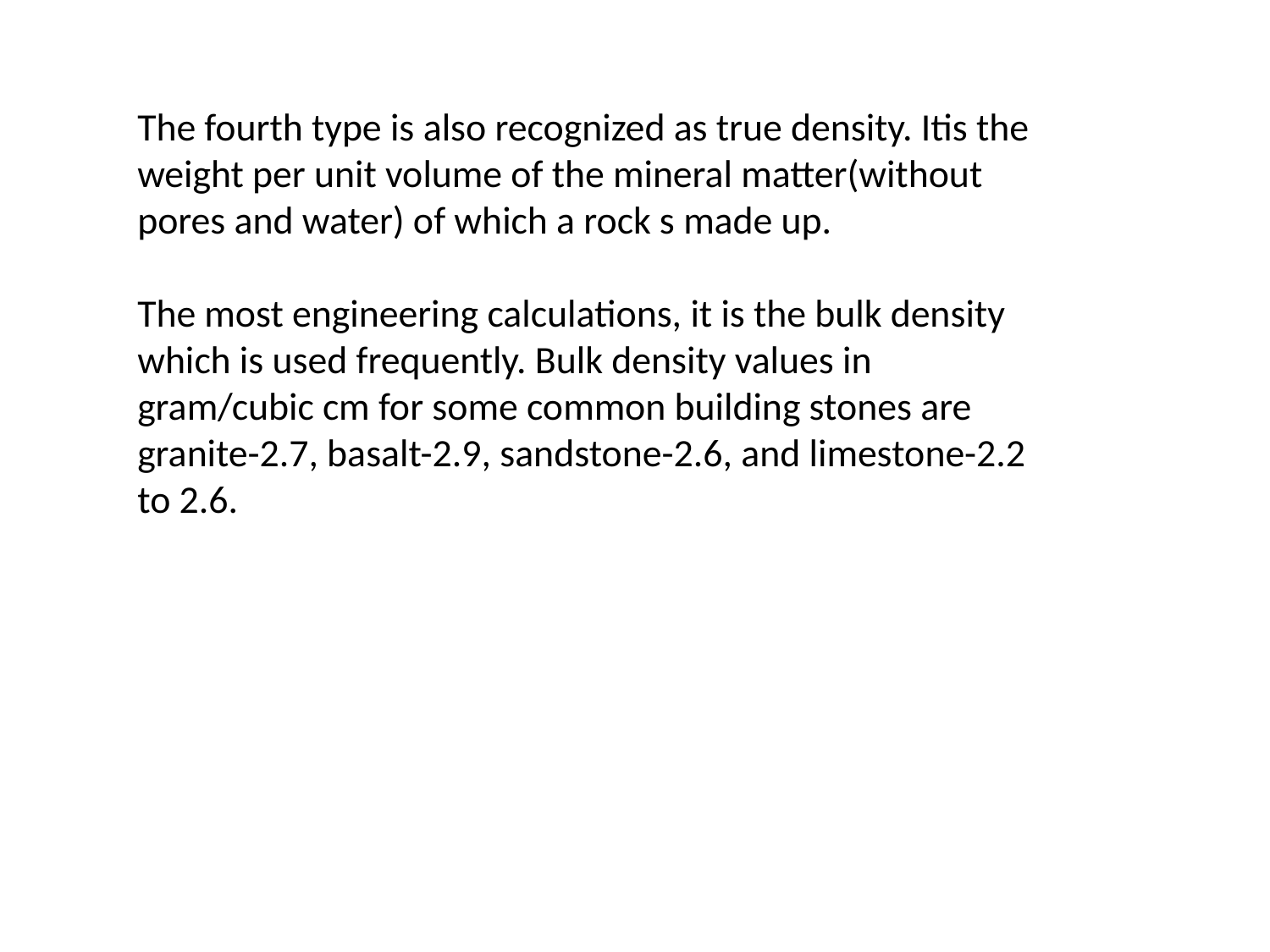

The fourth type is also recognized as true density. Itis the weight per unit volume of the mineral matter(without pores and water) of which a rock s made up.

The most engineering calculations, it is the bulk density which is used frequently. Bulk density values in gram/cubic cm for some common building stones are granite-2.7, basalt-2.9, sandstone-2.6, and limestone-2.2 to 2.6.